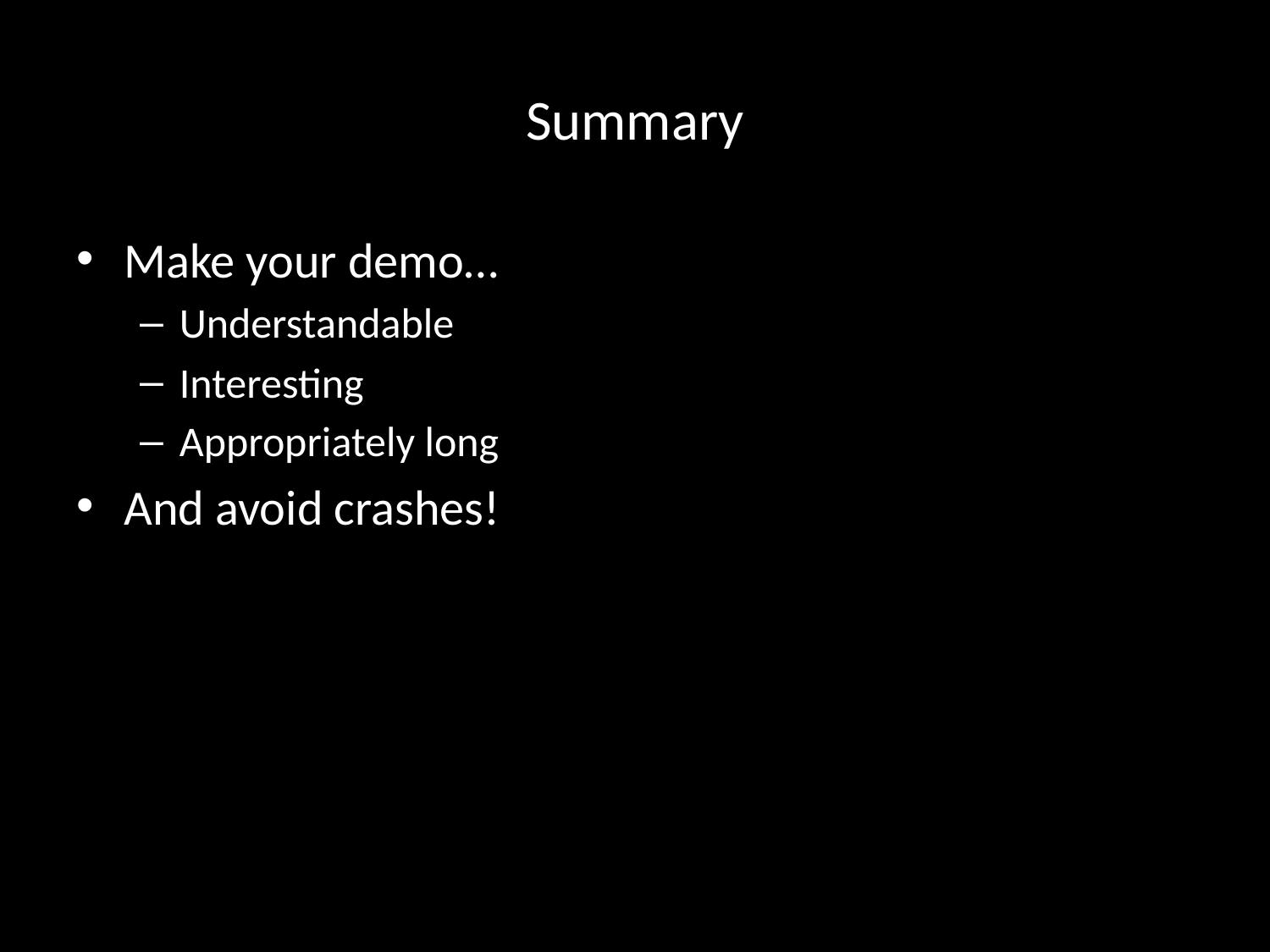

# Summary
Make your demo…
Understandable
Interesting
Appropriately long
And avoid crashes!